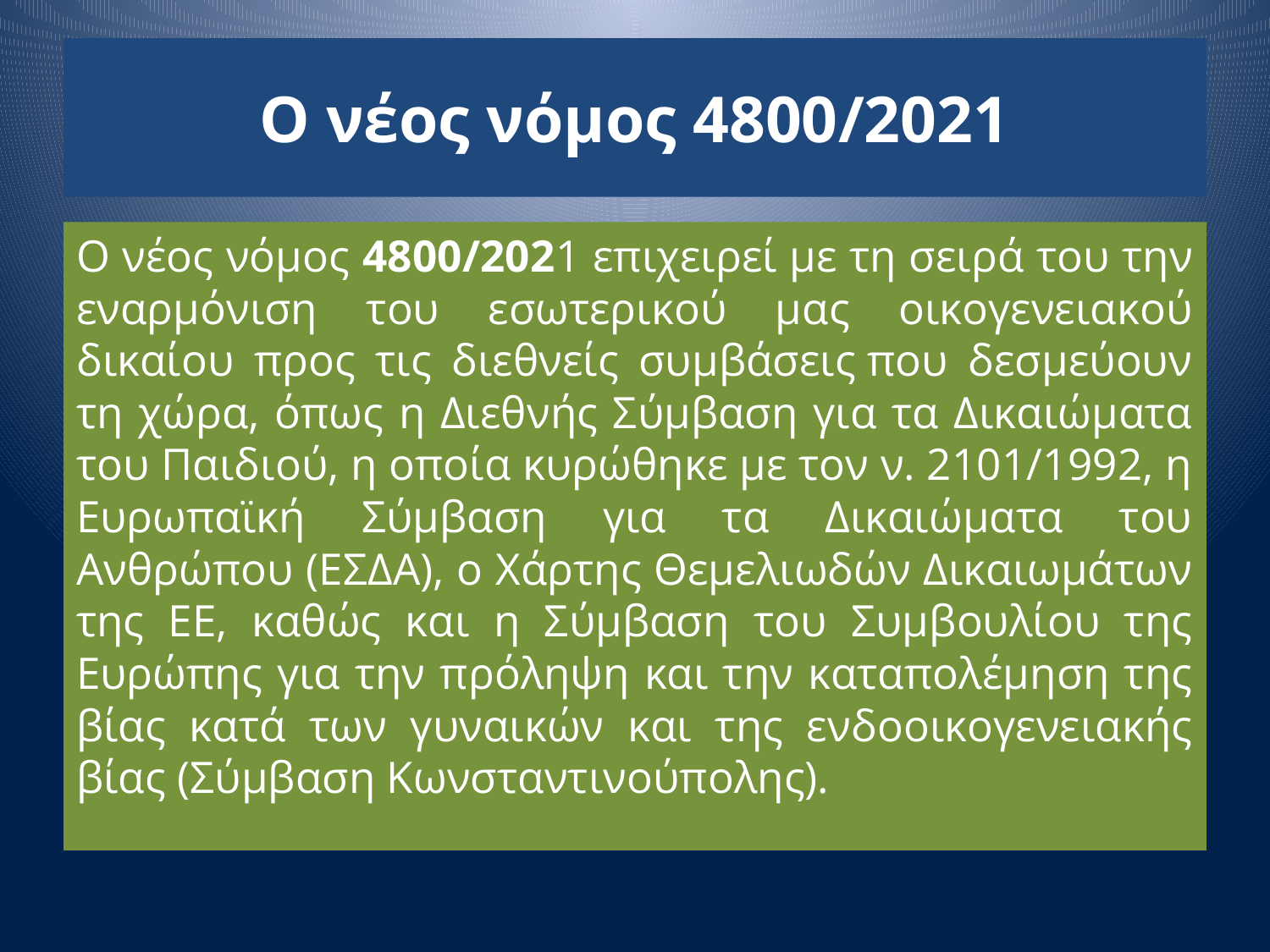

# Ο νέος νόμος 4800/2021
Ο νέος νόμος 4800/2021 επιχειρεί με τη σειρά του την εναρμόνιση του εσωτερικού μας οικογενειακού δικαίου προς τις διεθνείς συμβάσεις που δεσμεύουν τη χώρα, όπως η Διεθνής Σύμβαση για τα Δικαιώματα του Παιδιού, η οποία κυρώθηκε με τον ν. 2101/1992, η Ευρωπαϊκή Σύμβαση για τα Δικαιώματα του Ανθρώπου (ΕΣΔΑ), ο Χάρτης Θεμελιωδών Δικαιωμάτων της ΕΕ, καθώς και η Σύμβαση του Συμβουλίου της Ευρώπης για την πρόληψη και την καταπολέμηση της βίας κατά των γυναικών και της ενδοοικογενειακής βίας (Σύμβαση Κωνσταντινούπολης).